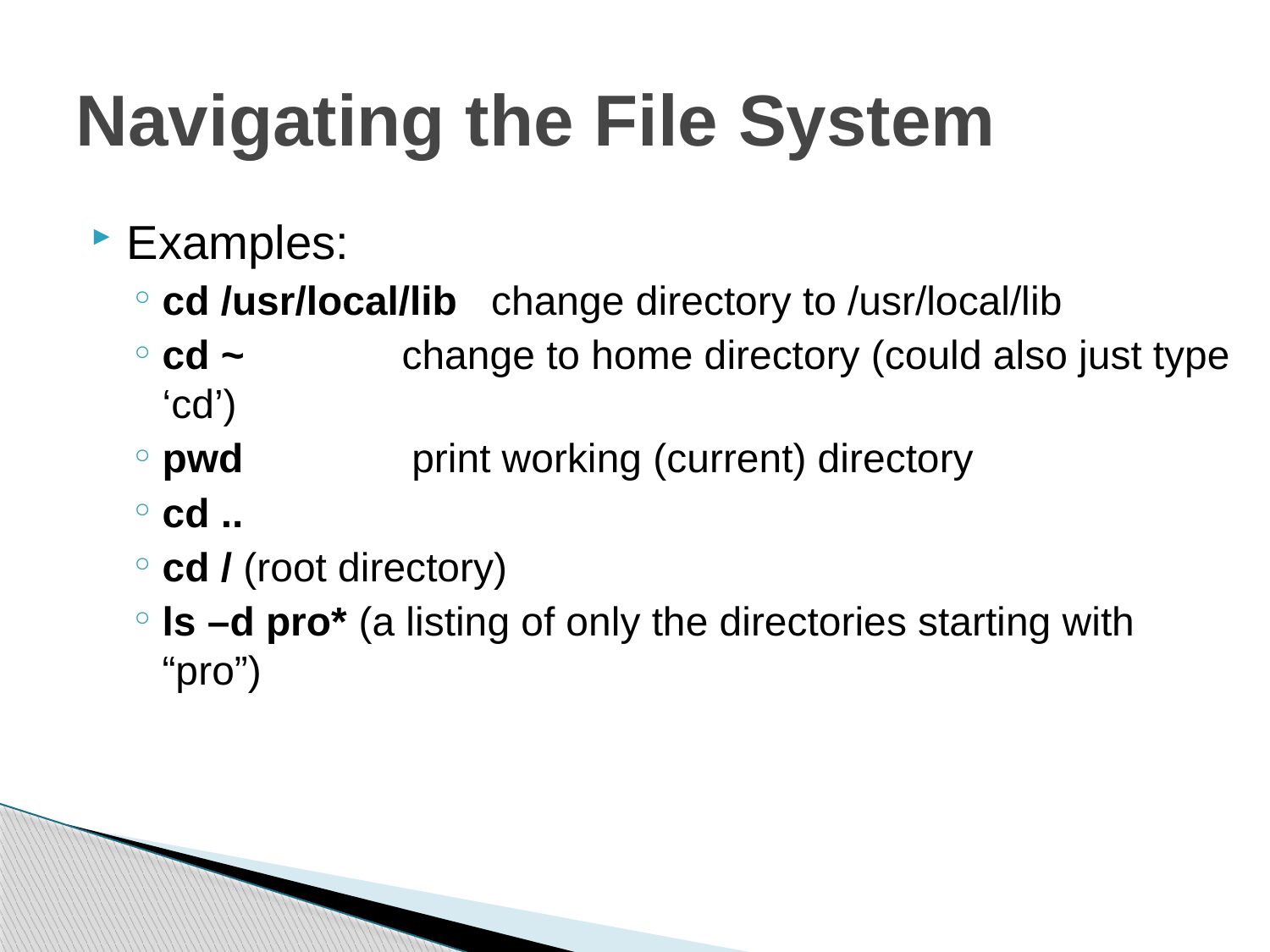

# Navigating the File System
Examples:
cd /usr/local/lib   change directory to /usr/local/lib
cd ~              change to home directory (could also just type ‘cd’)
pwd               print working (current) directory
cd ..
cd / (root directory)
ls –d pro* (a listing of only the directories starting with “pro”)